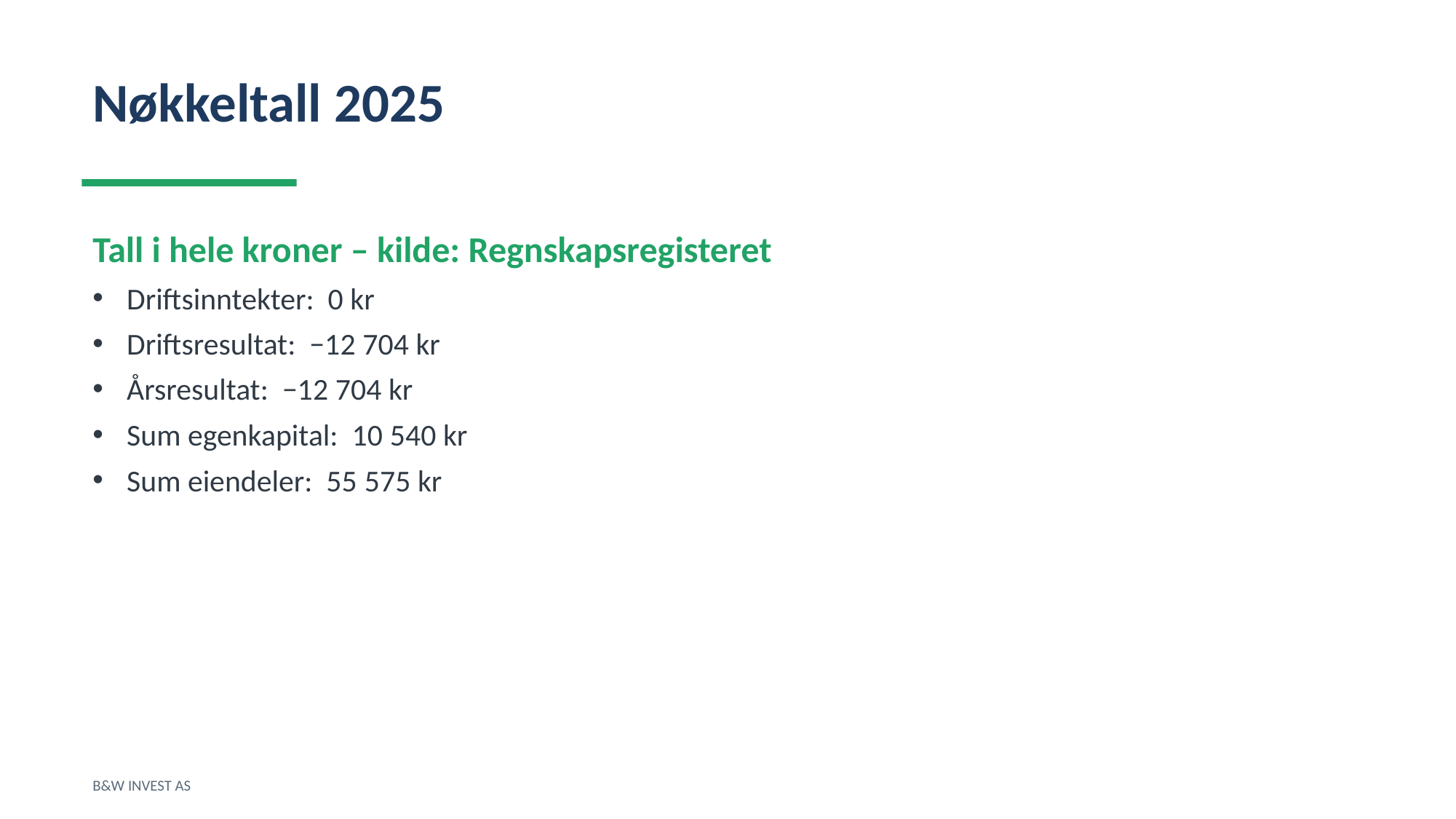

Nøkkeltall 2025

Tall i hele kroner – kilde: Regnskapsregisteret
Driftsinntekter:  0 kr
Driftsresultat:  −12 704 kr
Årsresultat:  −12 704 kr
Sum egenkapital:  10 540 kr
Sum eiendeler:  55 575 kr
B&W INVEST AS